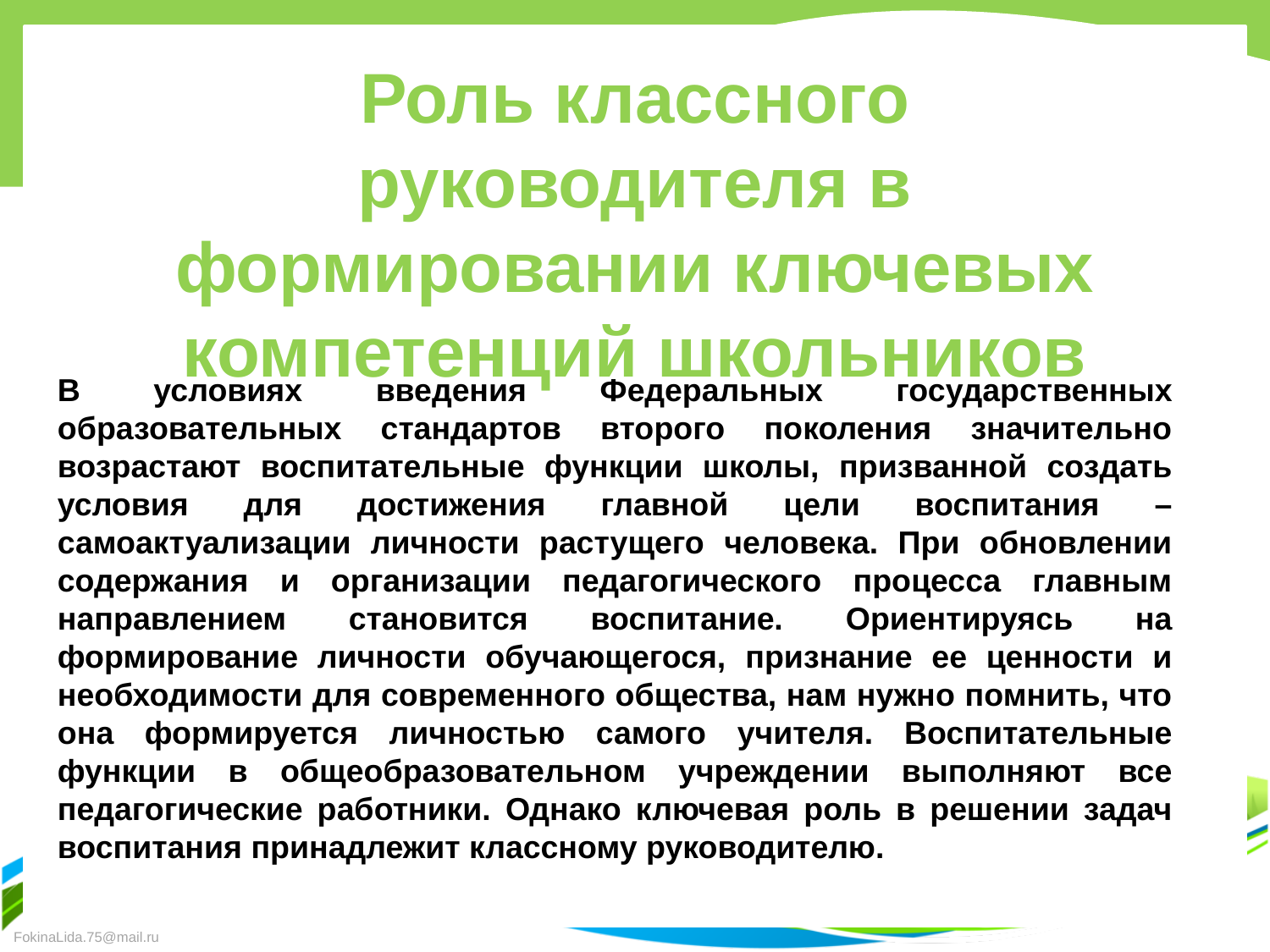

# Роль классного руководителя в формировании ключевых компетенций школьников

В условиях введения Федеральных государственных образовательных стандартов второго поколения значительно возрастают воспитательные функции школы, призванной создать условия для достижения главной цели воспитания – самоактуализации личности растущего человека. При обновлении содержания и организации педагогического процесса главным направлением становится воспитание. Ориентируясь на формирование личности обучающегося, признание ее ценности и необходимости для современного общества, нам нужно помнить, что она формируется личностью самого учителя. Воспитательные функции в общеобразовательном учреждении выполняют все педагогические работники. Однако ключевая роль в решении задач воспитания принадлежит классному руководителю.